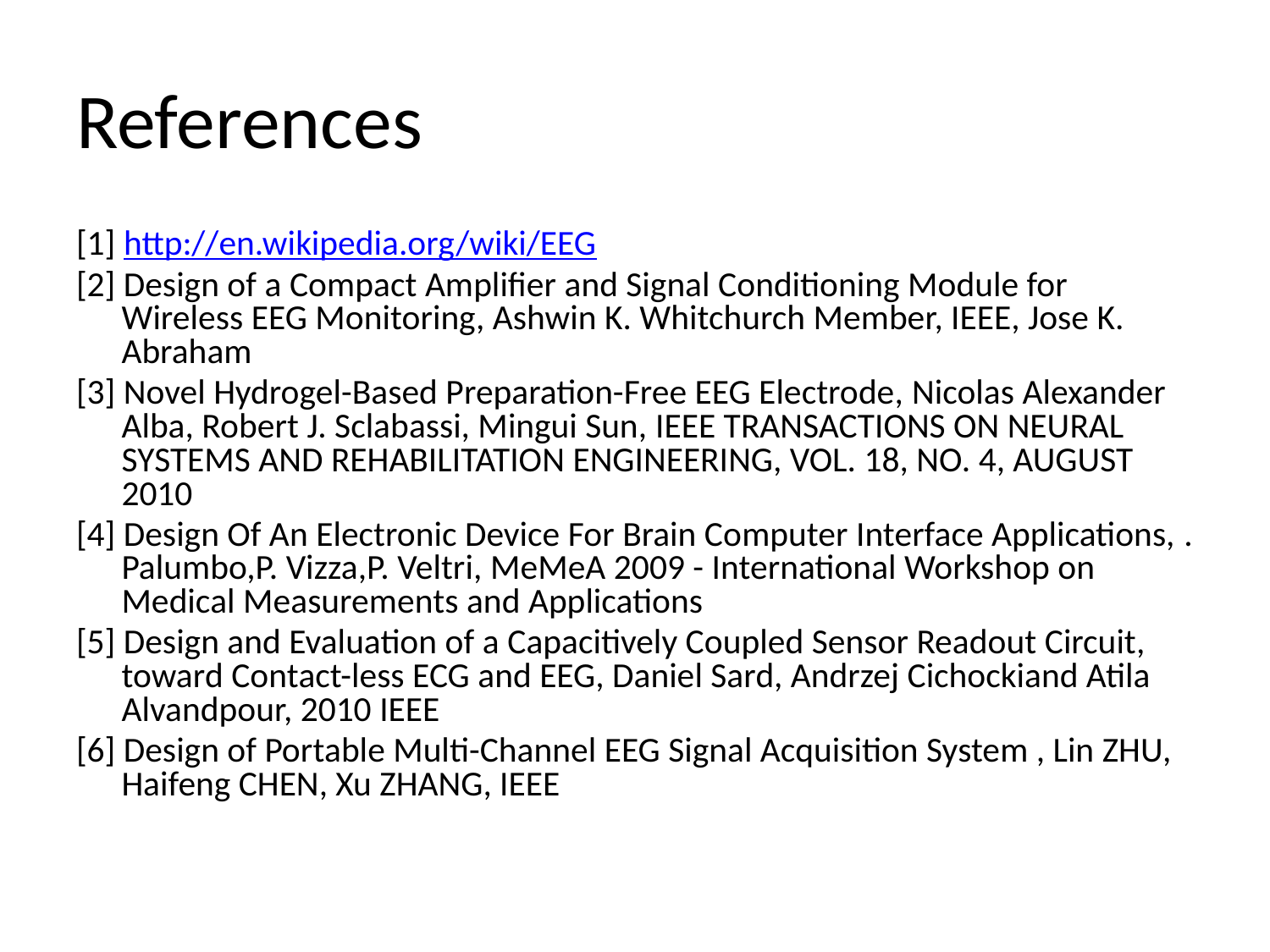

# References
[1] http://en.wikipedia.org/wiki/EEG
[2] Design of a Compact Amplifier and Signal Conditioning Module for Wireless EEG Monitoring, Ashwin K. Whitchurch Member, IEEE, Jose K. Abraham
[3] Novel Hydrogel-Based Preparation-Free EEG Electrode, Nicolas Alexander Alba, Robert J. Sclabassi, Mingui Sun, IEEE TRANSACTIONS ON NEURAL SYSTEMS AND REHABILITATION ENGINEERING, VOL. 18, NO. 4, AUGUST 2010
[4] Design Of An Electronic Device For Brain Computer Interface Applications, . Palumbo,P. Vizza,P. Veltri, MeMeA 2009 - International Workshop on Medical Measurements and Applications
[5] Design and Evaluation of a Capacitively Coupled Sensor Readout Circuit, toward Contact-less ECG and EEG, Daniel Sard, Andrzej Cichockiand Atila Alvandpour, 2010 IEEE
[6] Design of Portable Multi-Channel EEG Signal Acquisition System , Lin ZHU, Haifeng CHEN, Xu ZHANG, IEEE